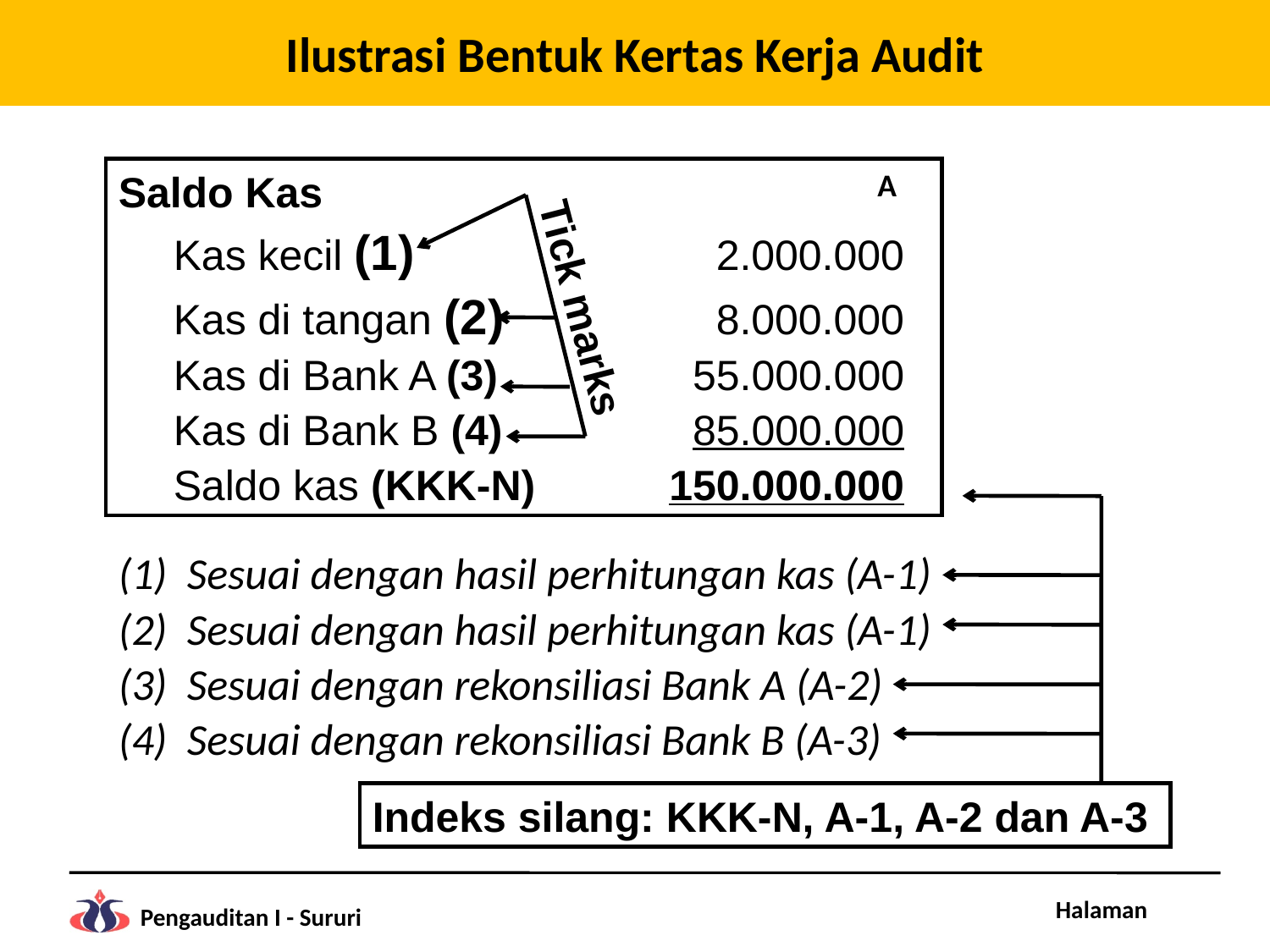

# Ilustrasi Bentuk Kertas Kerja Audit
Saldo Kas
	Kas kecil (1)	2.000.000
	Kas di tangan (2)	8.000.000
	Kas di Bank A (3)	55.000.000
	Kas di Bank B (4)	85.000.000
	Saldo kas (KKK-N)	150.000.000
A
Tick marks
(1)  Sesuai dengan hasil perhitungan kas (A-1)
(2)  Sesuai dengan hasil perhitungan kas (A-1)
(3)  Sesuai dengan rekonsiliasi Bank A (A-2)
(4)  Sesuai dengan rekonsiliasi Bank B (A-3)
Indeks silang: KKK-N, A-1, A-2 dan A-3